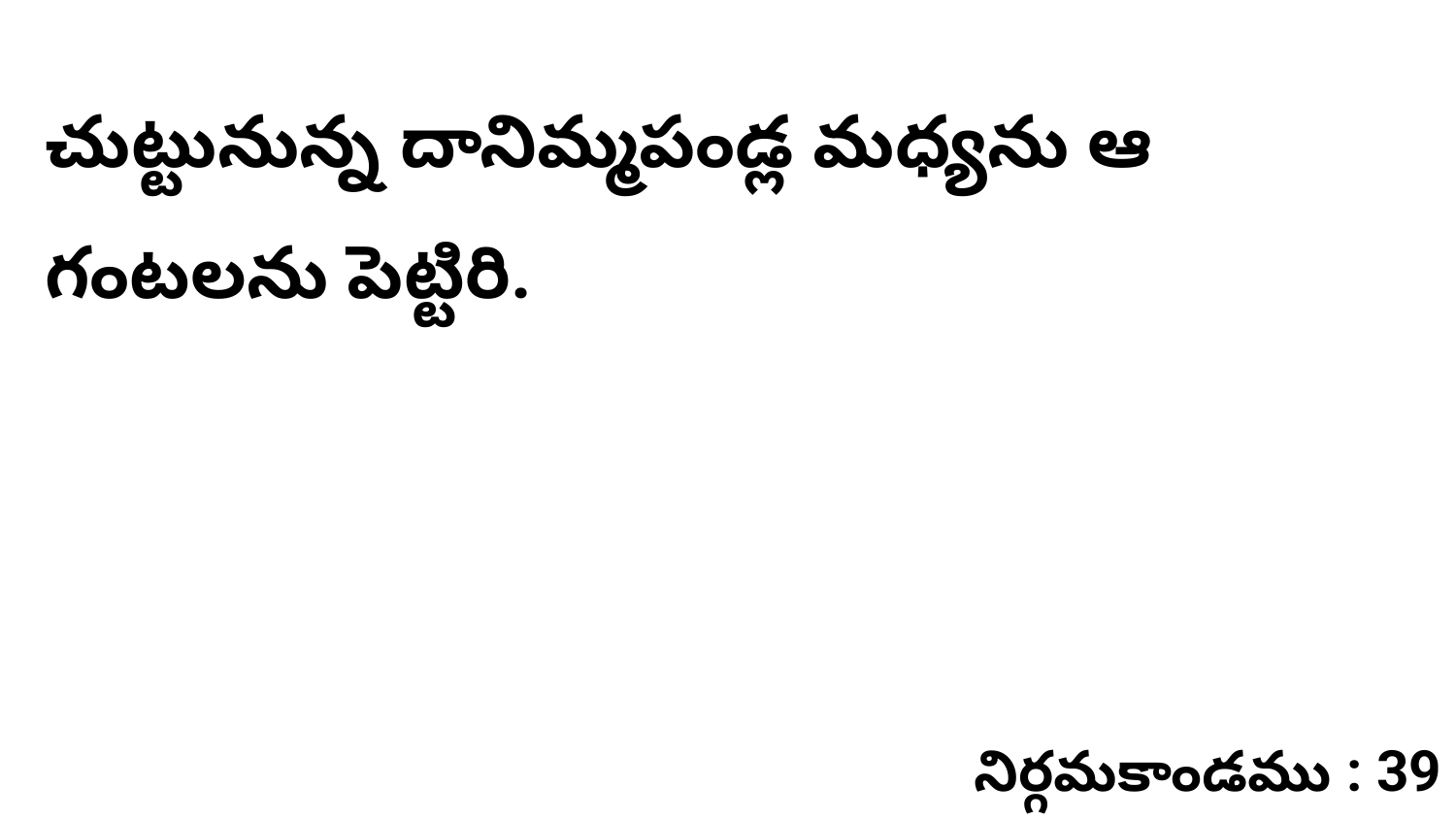

చుట్టునున్న దానిమ్మపండ్ల మధ్యను ఆ గంటలను పెట్టిరి.
నిర్గమకాండము : 39